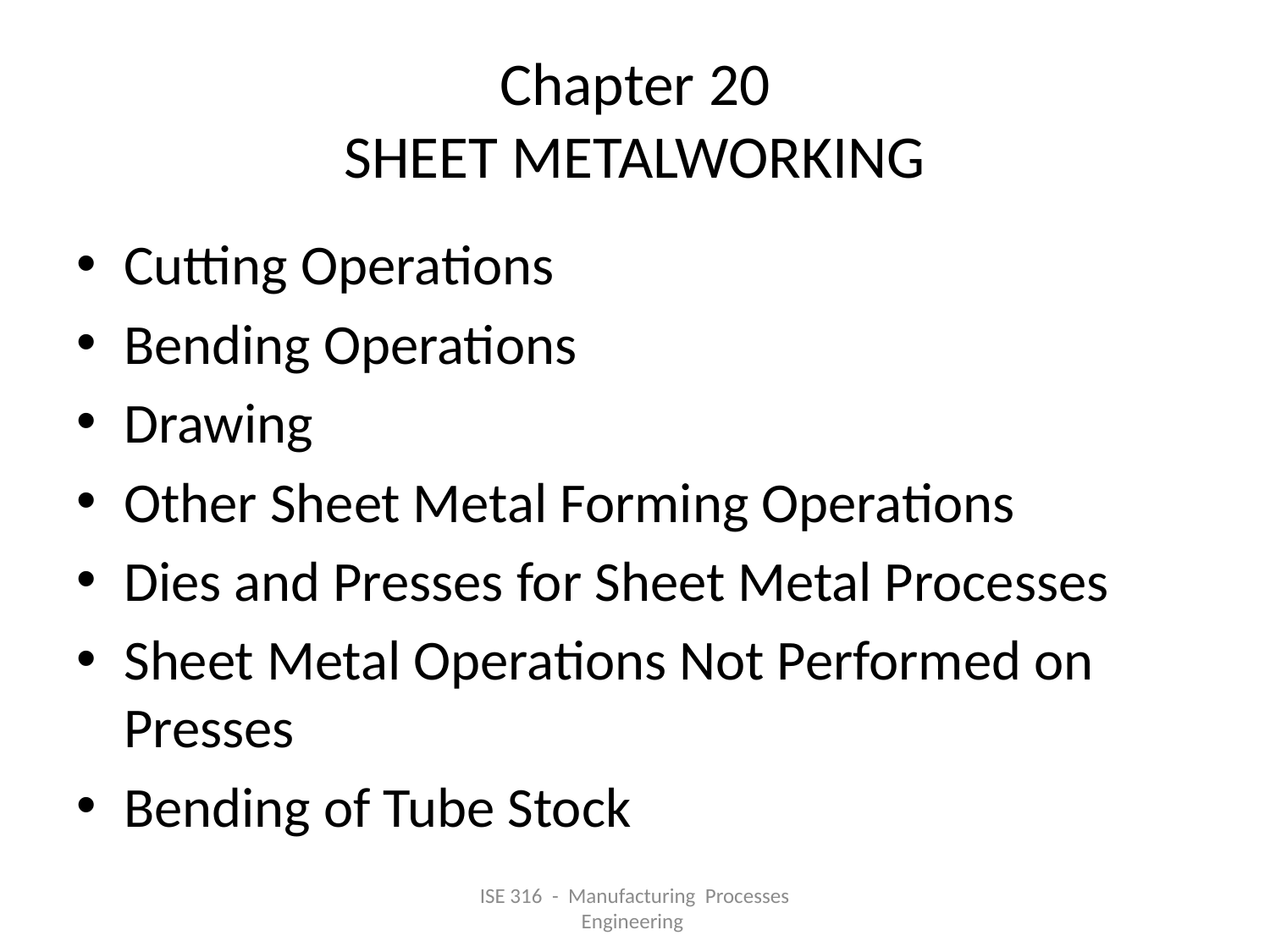

# Chapter 20 SHEET METALWORKING
Cutting Operations
Bending Operations
Drawing
Other Sheet Metal Forming Operations
Dies and Presses for Sheet Metal Processes
Sheet Metal Operations Not Performed on Presses
Bending of Tube Stock
ISE 316  -  Manufacturing  Processes Engineering